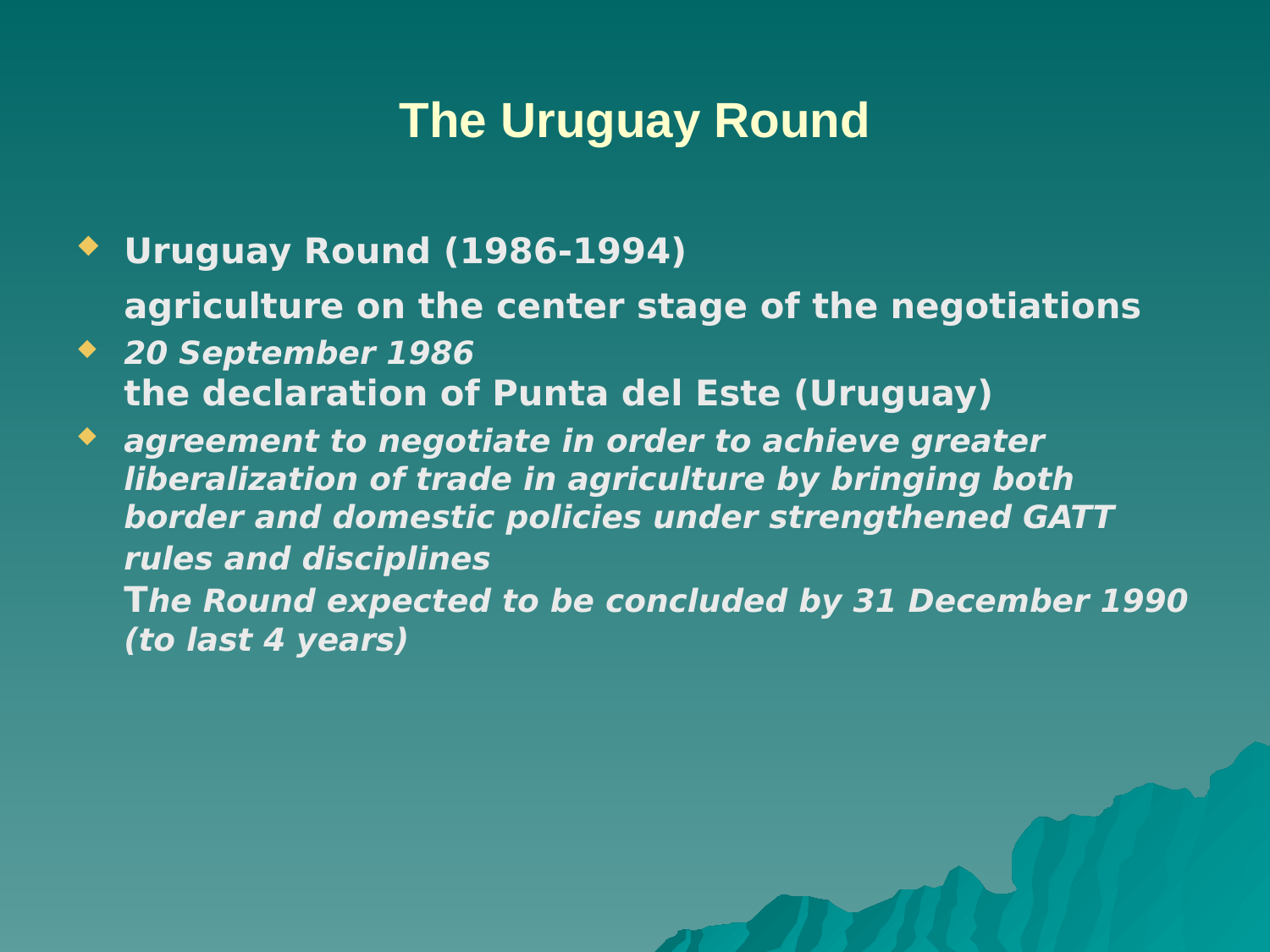

# The Uruguay Round
Uruguay Round (1986-1994)
agriculture on the center stage of the negotiations
20 September 1986
the declaration of Punta del Este (Uruguay)
agreement to negotiate in order to achieve greater liberalization of trade in agriculture by bringing both border and domestic policies under strengthened GATT rules and disciplines
The Round expected to be concluded by 31 December 1990 (to last 4 years)